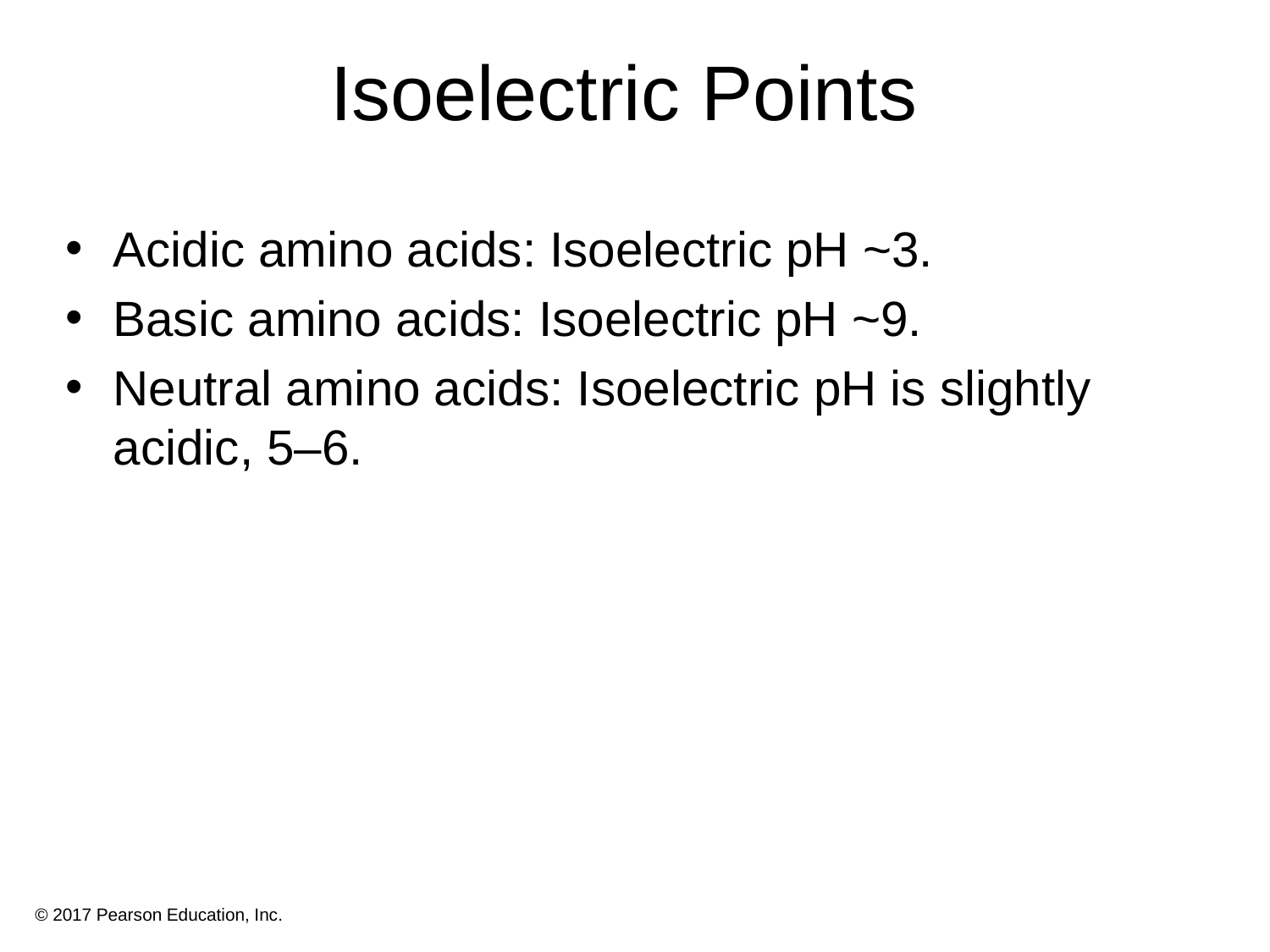

# Isoelectric Points
Acidic amino acids: Isoelectric pH ~3.
Basic amino acids: Isoelectric pH ~9.
Neutral amino acids: Isoelectric pH is slightly acidic, 5–6.